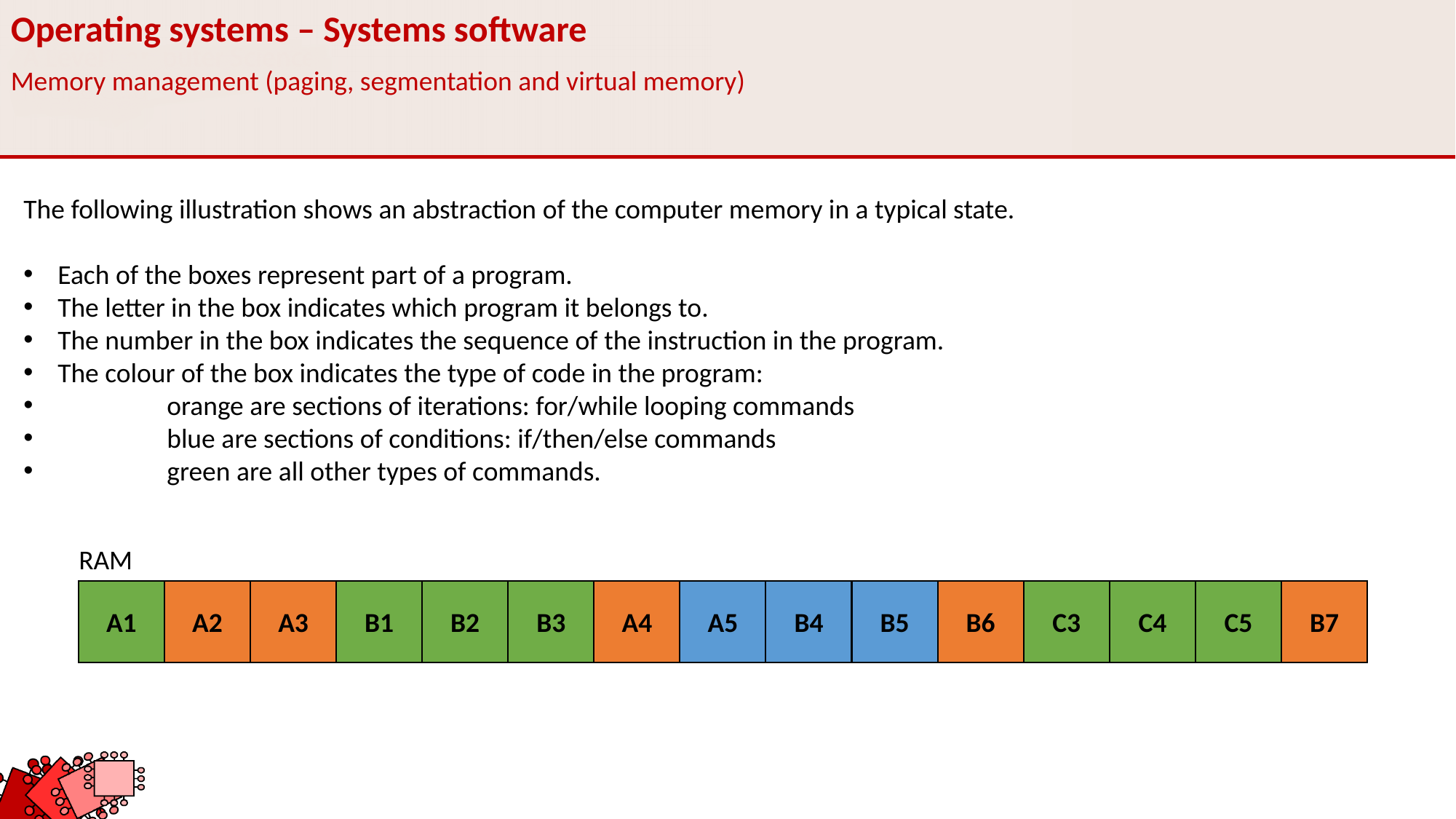

Operating systems – Systems software
Memory management (paging, segmentation and virtual memory)
The following illustration shows an abstraction of the computer memory in a typical state.

Each of the boxes represent part of a program.
The letter in the box indicates which program it belongs to.
The number in the box indicates the sequence of the instruction in the program.
The colour of the box indicates the type of code in the program:
	orange are sections of iterations: for/while looping commands
	blue are sections of conditions: if/then/else commands
	green are all other types of commands.
RAM
A1
A2
A3
B1
B2
B3
A4
A5
B4
B5
B6
C3
C4
C5
B7